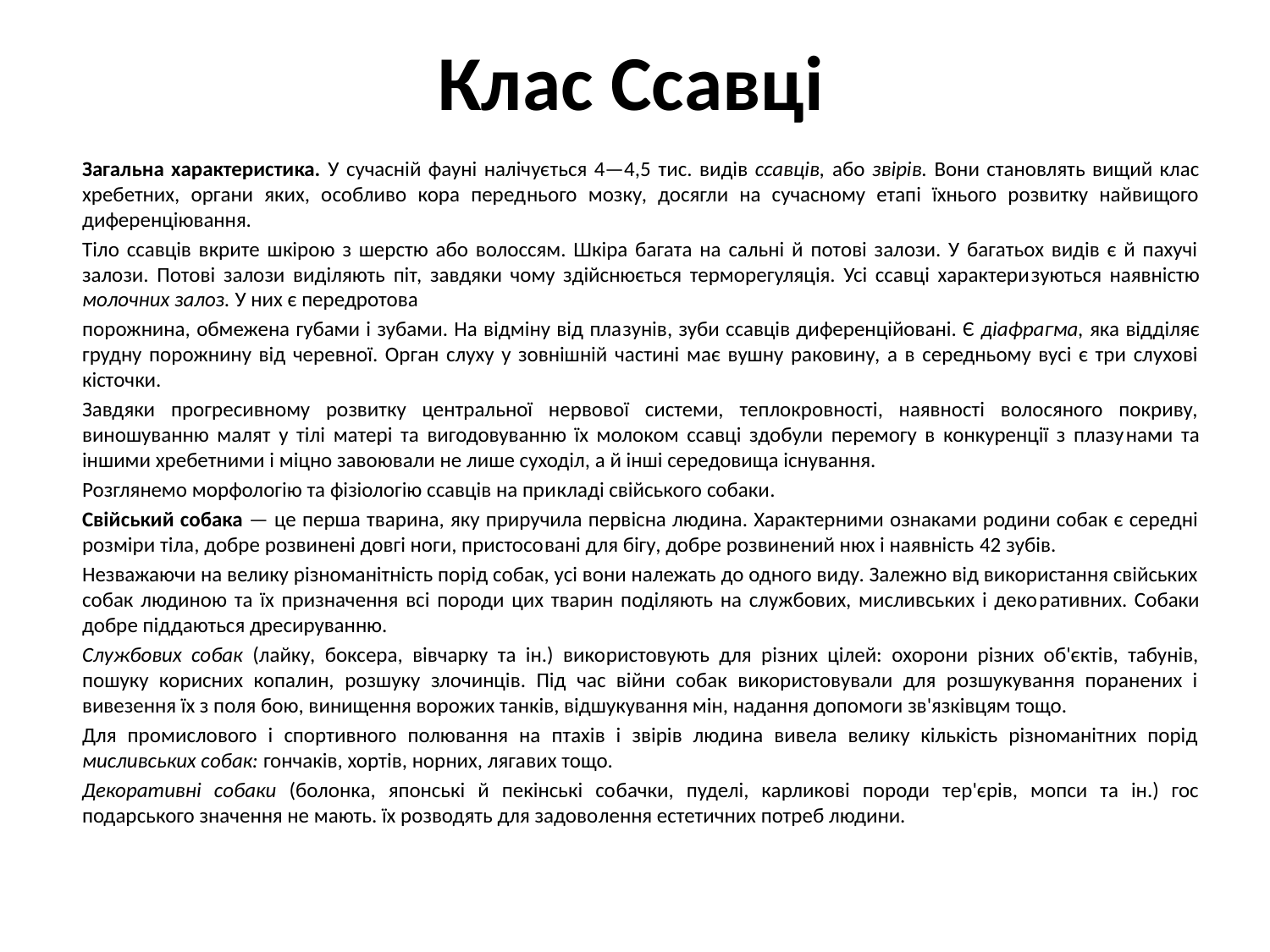

# Клас Ссавці
Загальна характеристика. У сучасній фауні налічує­ться 4—4,5 тис. видів ссавців, або звірів. Вони становлять вищий клас хребетних, органи яких, особливо кора перед­нього мозку, досягли на сучасному етапі їхнього розвитку найвищого диференціювання.
Тіло ссавців вкрите шкірою з шерстю або волоссям. Шкіра багата на сальні й потові залози. У багатьох видів є й пахучі залози. Потові залози виділяють піт, завдяки чому здійснюється терморегуляція. Усі ссавці характери­зуються наявністю молочних залоз. У них є передротова
порожнина, обмежена губами і зубами. На відміну від пла­зунів, зуби ссавців диференційовані. Є діафрагма, яка відділяє грудну порожнину від черевної. Орган слуху у зовнішній частині має вушну раковину, а в середньому вусі є три слухові кісточки.
Завдяки прогресивному розвитку центральної нервової системи, теплокровності, наявності волосяного покриву, виношуванню малят у тілі матері та вигодовуванню їх молоком ссавці здобули перемогу в конкуренції з плазу­нами та іншими хребетними і міцно завоювали не лише суходіл, а й інші середовища існування.
Розглянемо морфологію та фізіологію ссавців на при­кладі свійського собаки.
Свійський собака — це перша тварина, яку приручила первісна людина. Характерними ознаками родини собак є середні розміри тіла, добре розвинені довгі ноги, пристосо­вані для бігу, добре розвинений нюх і наявність 42 зубів.
Незважаючи на велику різноманітність порід собак, усі вони належать до одного виду. Залежно від використання свійських собак людиною та їх призначення всі породи цих тварин поділяють на службових, мисливських і деко­ративних. Собаки добре піддаються дресируванню.
Службових собак (лайку, боксера, вівчарку та ін.) вико­ристовують для різних цілей: охорони різних об'єктів, табунів, пошуку корисних копалин, розшуку злочинців. Під час війни собак використовували для розшукування поранених і вивезення їх з поля бою, винищення ворожих танків, відшукування мін, надання допомоги зв'язківцям тощо.
Для промислового і спортивного полювання на птахів і звірів людина вивела велику кількість різноманітних порід мисливських собак: гончаків, хортів, норних, ляга­вих тощо.
Декоративні собаки (болонка, японські й пекінські со­бачки, пуделі, карликові породи тер'єрів, мопси та ін.) гос­подарського значення не мають. їх розводять для задово­лення естетичних потреб людини.